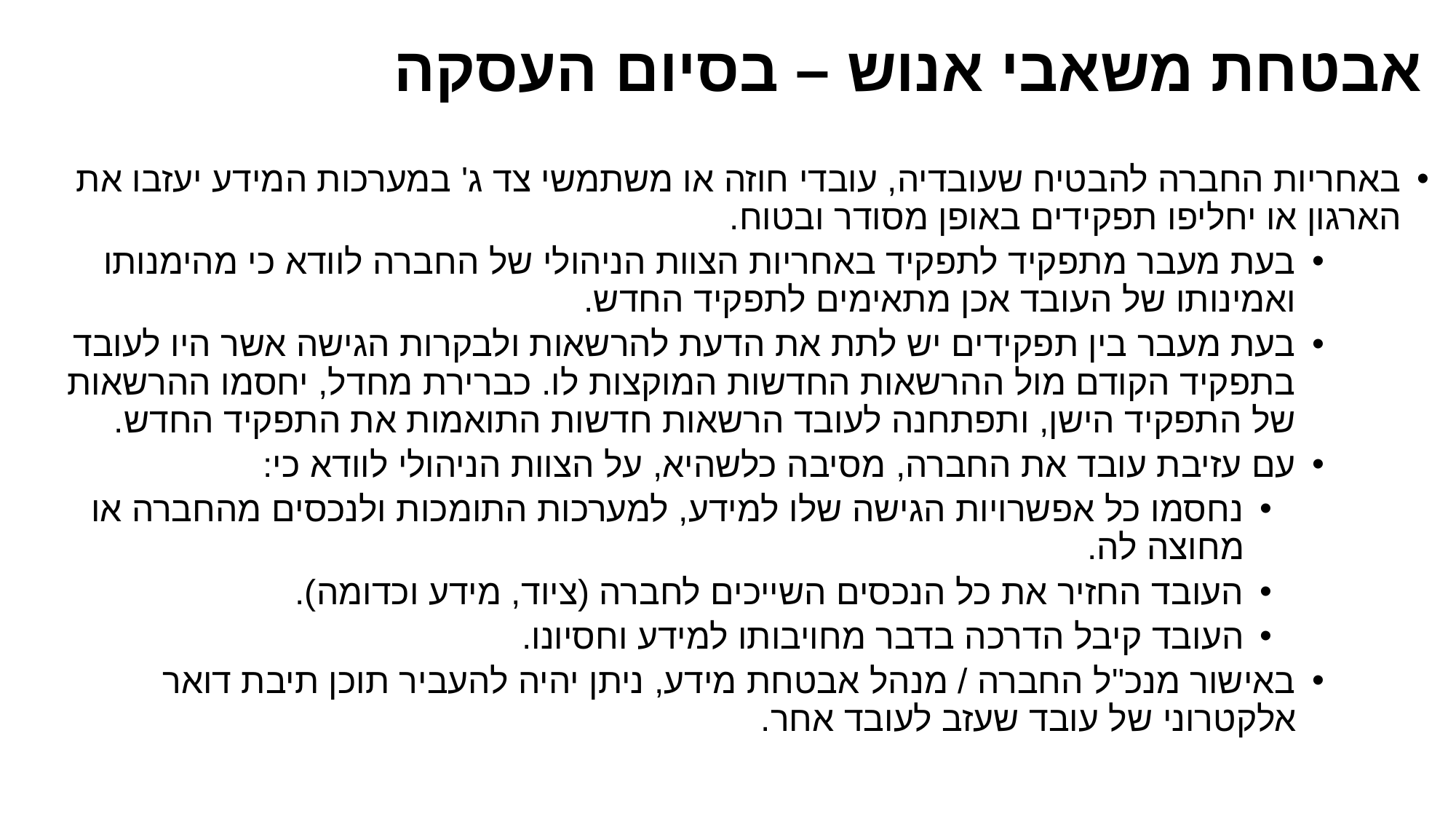

# אבטחת משאבי אנוש – בסיום העסקה
באחריות החברה להבטיח שעובדיה, עובדי חוזה או משתמשי צד ג' במערכות המידע יעזבו את הארגון או יחליפו תפקידים באופן מסודר ובטוח.
בעת מעבר מתפקיד לתפקיד באחריות הצוות הניהולי של החברה לוודא כי מהימנותו ואמינותו של העובד אכן מתאימים לתפקיד החדש.
בעת מעבר בין תפקידים יש לתת את הדעת להרשאות ולבקרות הגישה אשר היו לעובד בתפקיד הקודם מול ההרשאות החדשות המוקצות לו. כברירת מחדל, יחסמו ההרשאות של התפקיד הישן, ותפתחנה לעובד הרשאות חדשות התואמות את התפקיד החדש.
עם עזיבת עובד את החברה, מסיבה כלשהיא, על הצוות הניהולי לוודא כי:
נחסמו כל אפשרויות הגישה שלו למידע, למערכות התומכות ולנכסים מהחברה או מחוצה לה.
העובד החזיר את כל הנכסים השייכים לחברה (ציוד, מידע וכדומה).
העובד קיבל הדרכה בדבר מחויבותו למידע וחסיונו.
באישור מנכ"ל החברה / מנהל אבטחת מידע, ניתן יהיה להעביר תוכן תיבת דואר אלקטרוני של עובד שעזב לעובד אחר.